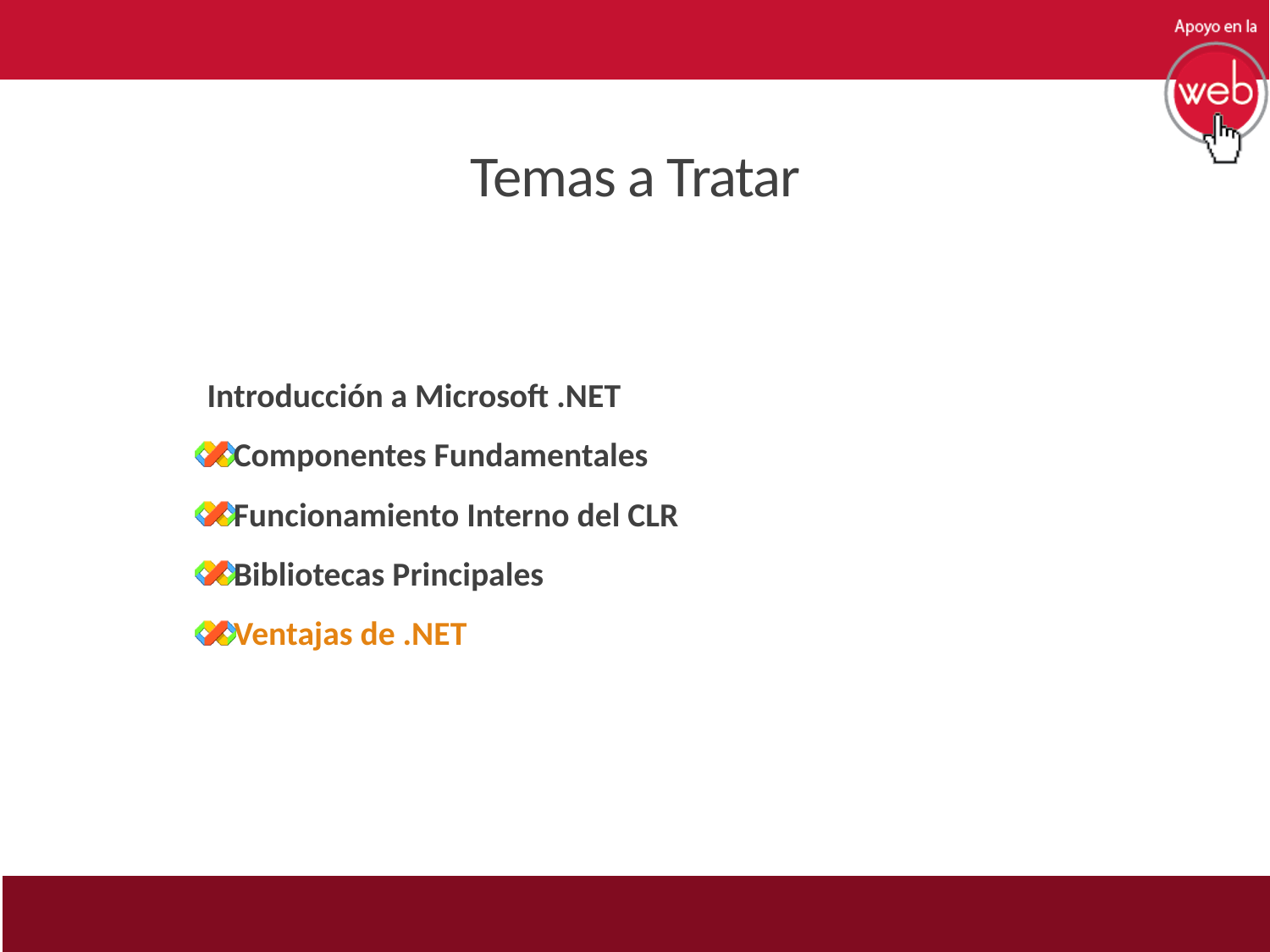

# Temas a Tratar
Introducción a Microsoft .NET
Componentes Fundamentales
Funcionamiento Interno del CLR
Bibliotecas Principales
Ventajas de .NET